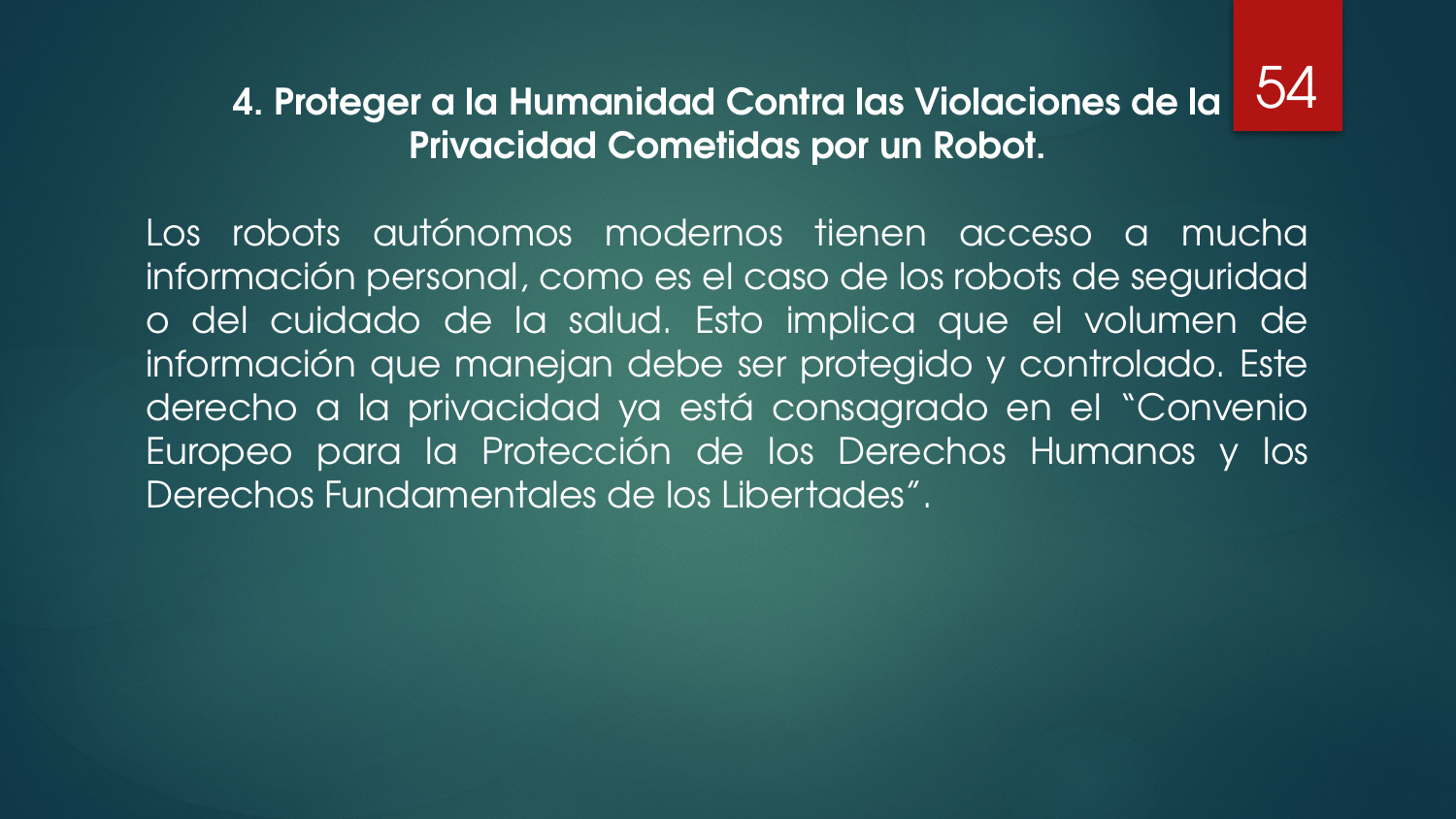

54
4. Proteger a la Humanidad Contra las Violaciones de la Privacidad Cometidas por un Robot.

Los robots autónomos modernos tienen acceso a mucha información personal, como es el caso de los robots de seguridad o del cuidado de la salud. Esto implica que el volumen de información que manejan debe ser protegido y controlado. Este derecho a la privacidad ya está consagrado en el “Convenio Europeo para la Protección de los Derechos Humanos y los Derechos Fundamentales de los Libertades”.